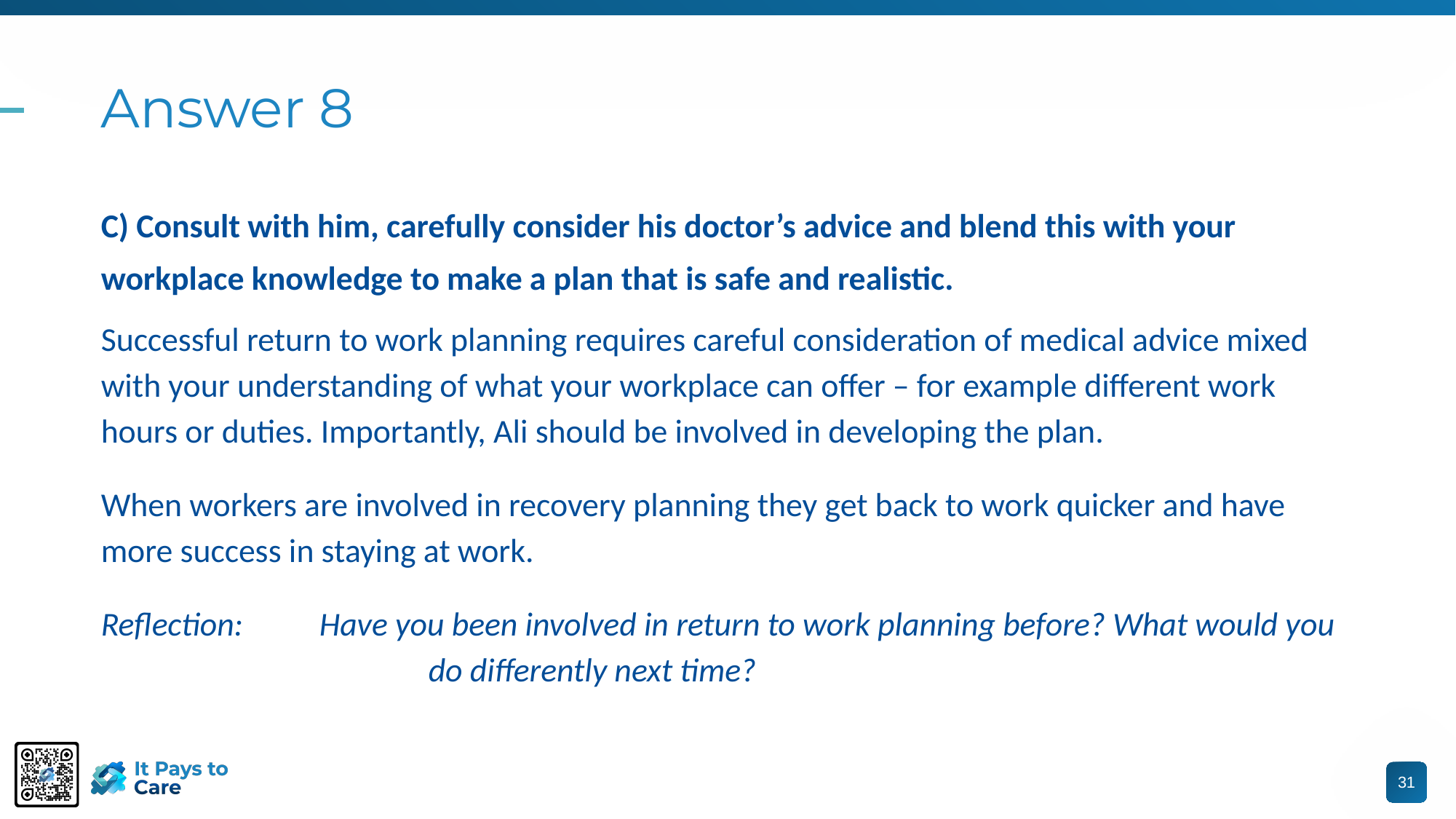

# Answer 8
C) Consult with him, carefully consider his doctor’s advice and blend this with your workplace knowledge to make a plan that is safe and realistic.
Successful return to work planning requires careful consideration of medical advice mixed with your understanding of what your workplace can offer – for example different work hours or duties. Importantly, Ali should be involved in developing the plan.
When workers are involved in recovery planning they get back to work quicker and have more success in staying at work.
Reflection:	Have you been involved in return to work planning before? What would you 			do differently next time?